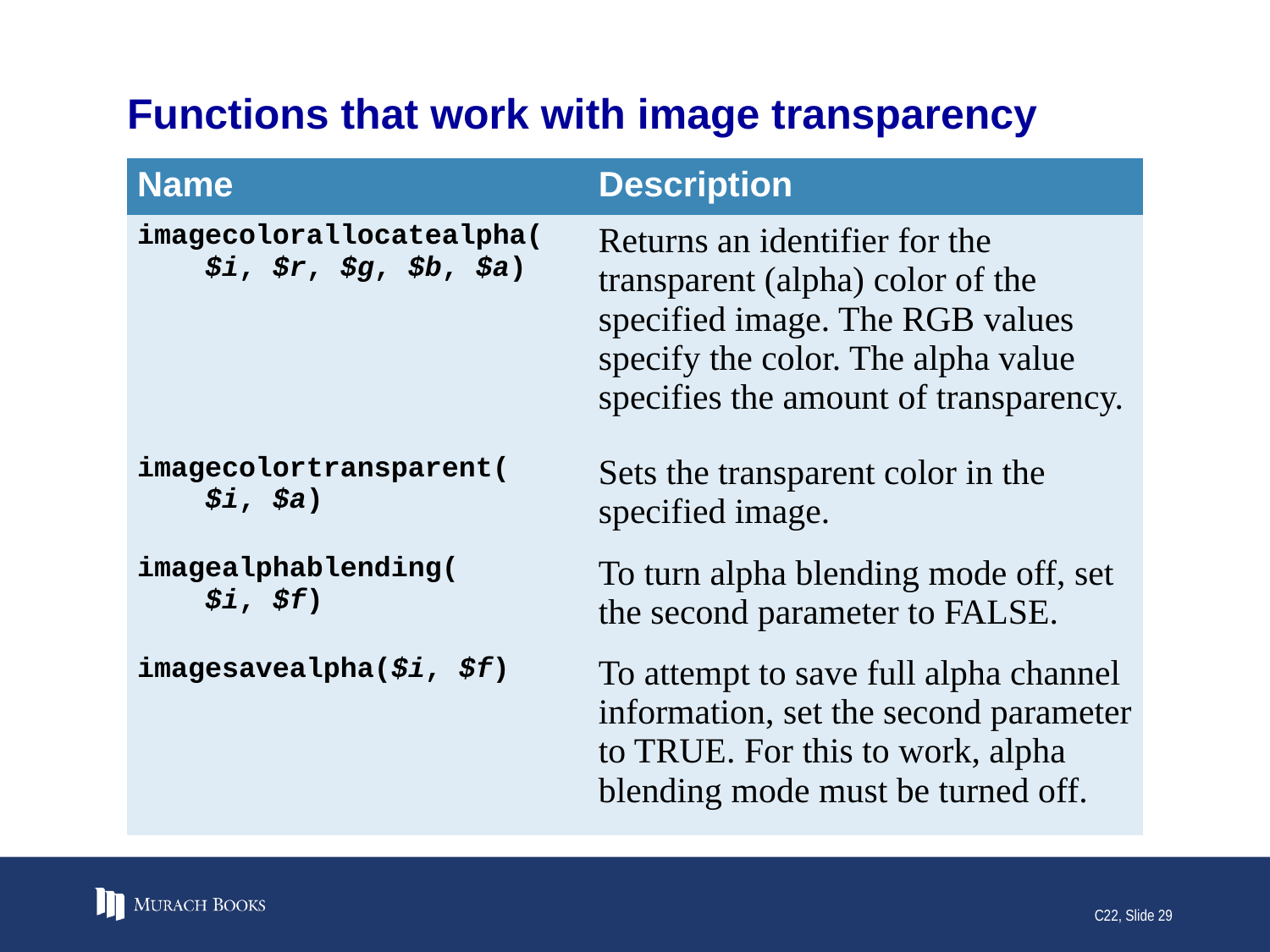

# Functions that work with image transparency
| Name | Description |
| --- | --- |
| imagecolorallocatealpha( $i, $r, $g, $b, $a) | Returns an identifier for the transparent (alpha) color of the specified image. The RGB values specify the color. The alpha value specifies the amount of transparency. |
| imagecolortransparent( $i, $a) | Sets the transparent color in the specified image. |
| imagealphablending( $i, $f) | To turn alpha blending mode off, set the second parameter to FALSE. |
| imagesavealpha($i, $f) | To attempt to save full alpha channel information, set the second parameter to TRUE. For this to work, alpha blending mode must be turned off. |

C22, Slide 29